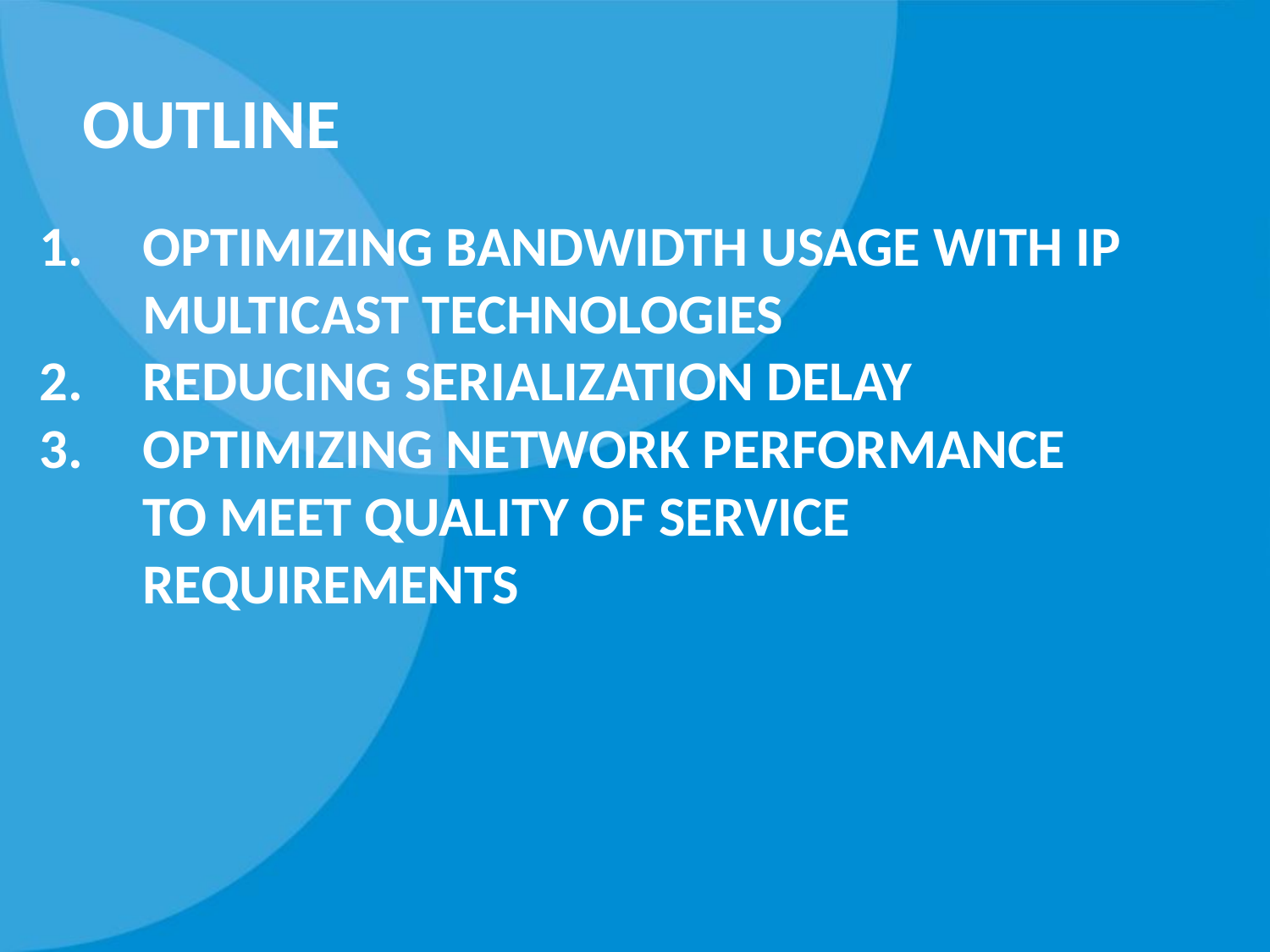

# Outline
Optimizing Bandwidth Usage with IP Multicast Technologies
Reducing Serialization Delay
Optimizing Network Performance to Meet Quality of Service Requirements